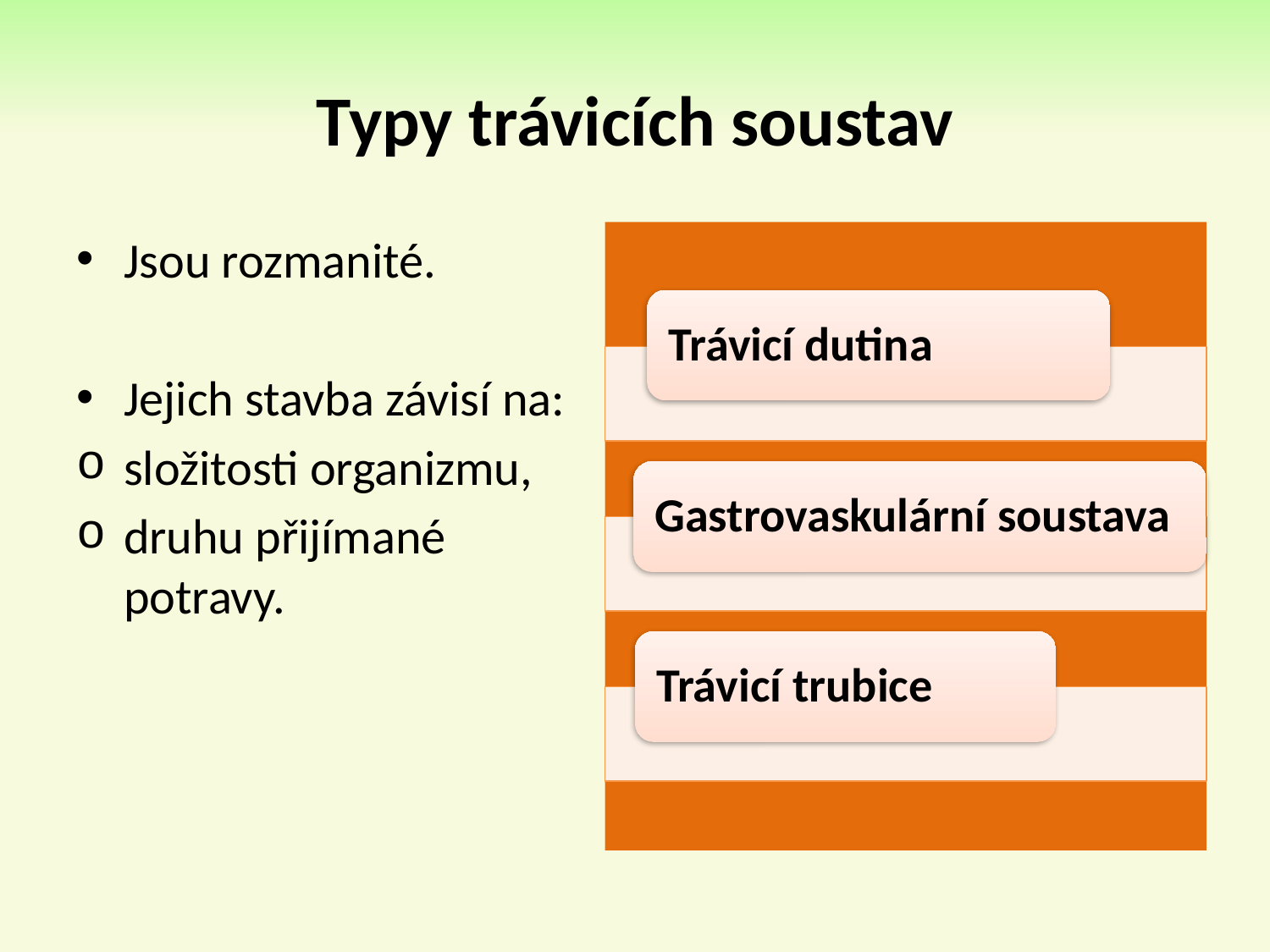

# Typy trávicích soustav
Jsou rozmanité.

Jejich stavba závisí na:
složitosti organizmu,
druhu přijímané potravy.

Trávicí dutina
Gastrovaskulární soustava
Trávicí trubice